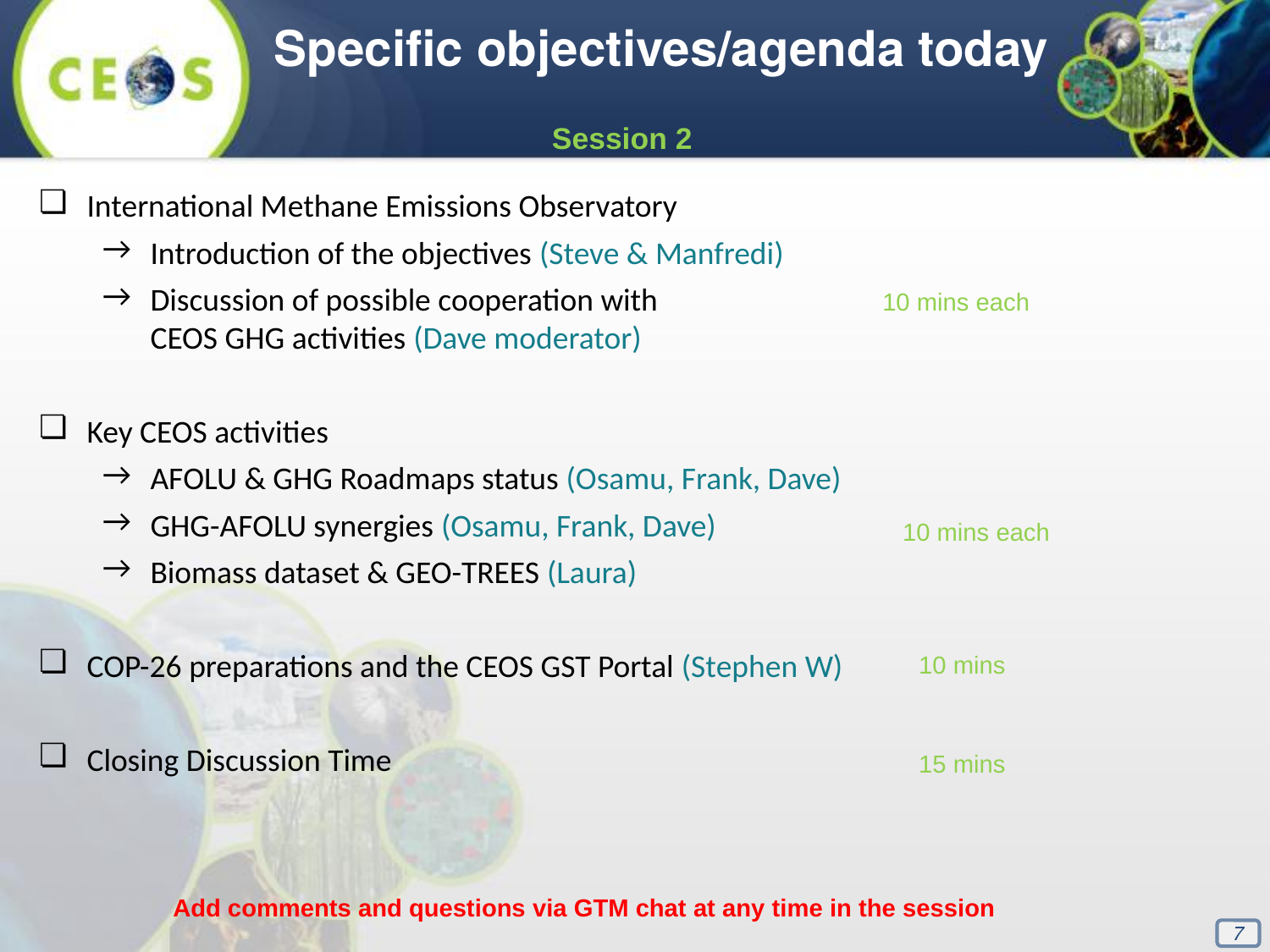

Specific objectives/agenda today
Session 2
International Methane Emissions Observatory
Introduction of the objectives (Steve & Manfredi)
Discussion of possible cooperation with
CEOS GHG activities (Dave moderator)

Key CEOS activities
AFOLU & GHG Roadmaps status (Osamu, Frank, Dave)
GHG-AFOLU synergies (Osamu, Frank, Dave)
Biomass dataset & GEO-TREES (Laura)

COP-26 preparations and the CEOS GST Portal (Stephen W)

Closing Discussion Time

10 mins each
10 mins each
10 mins
15 mins
Add comments and questions via GTM chat at any time in the session
7